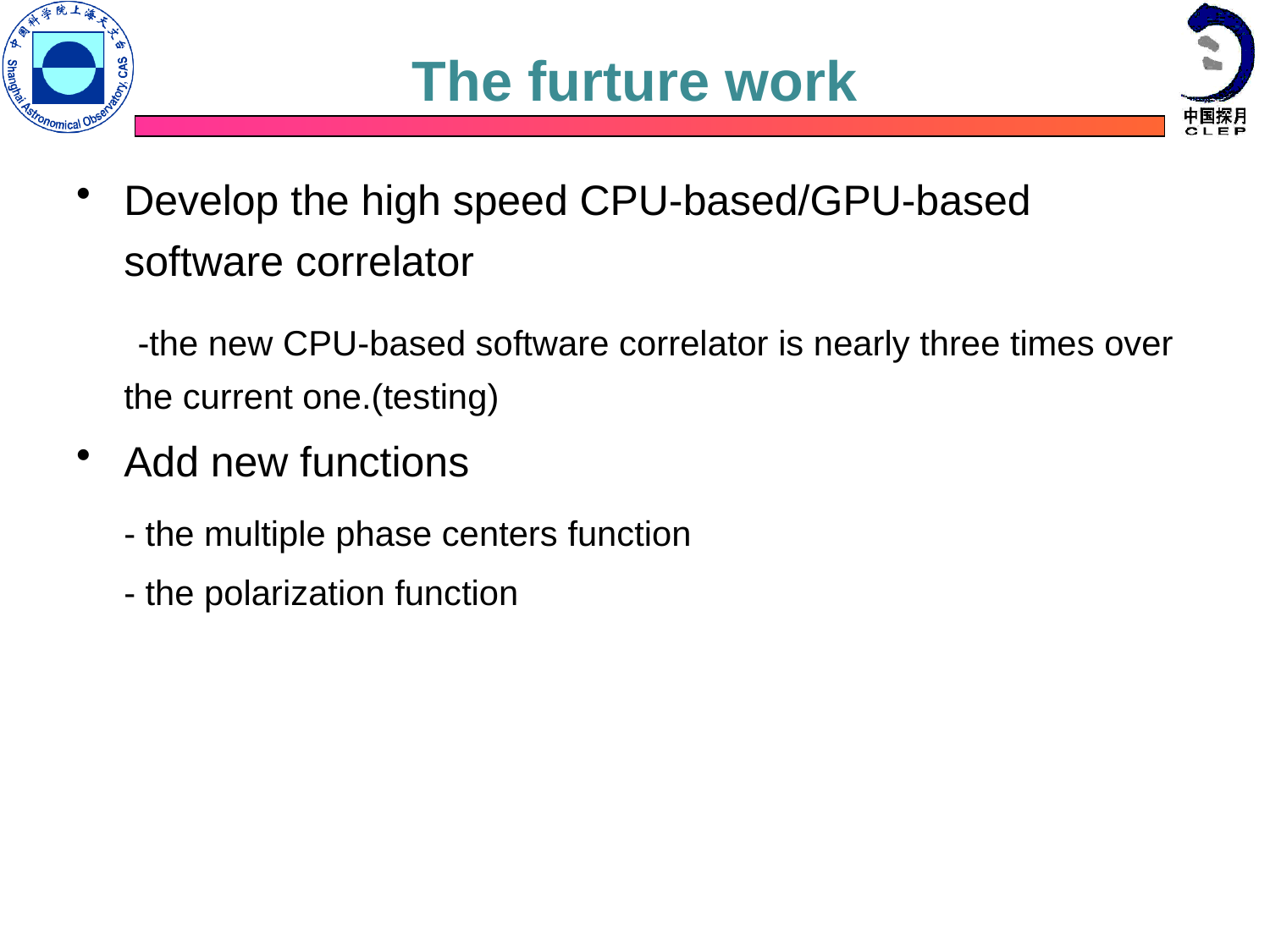

# The furture work
Develop the high speed CPU-based/GPU-based software correlator
	 -the new CPU-based software correlator is nearly three times over the current one.(testing)
Add new functions
	- the multiple phase centers function
	- the polarization function